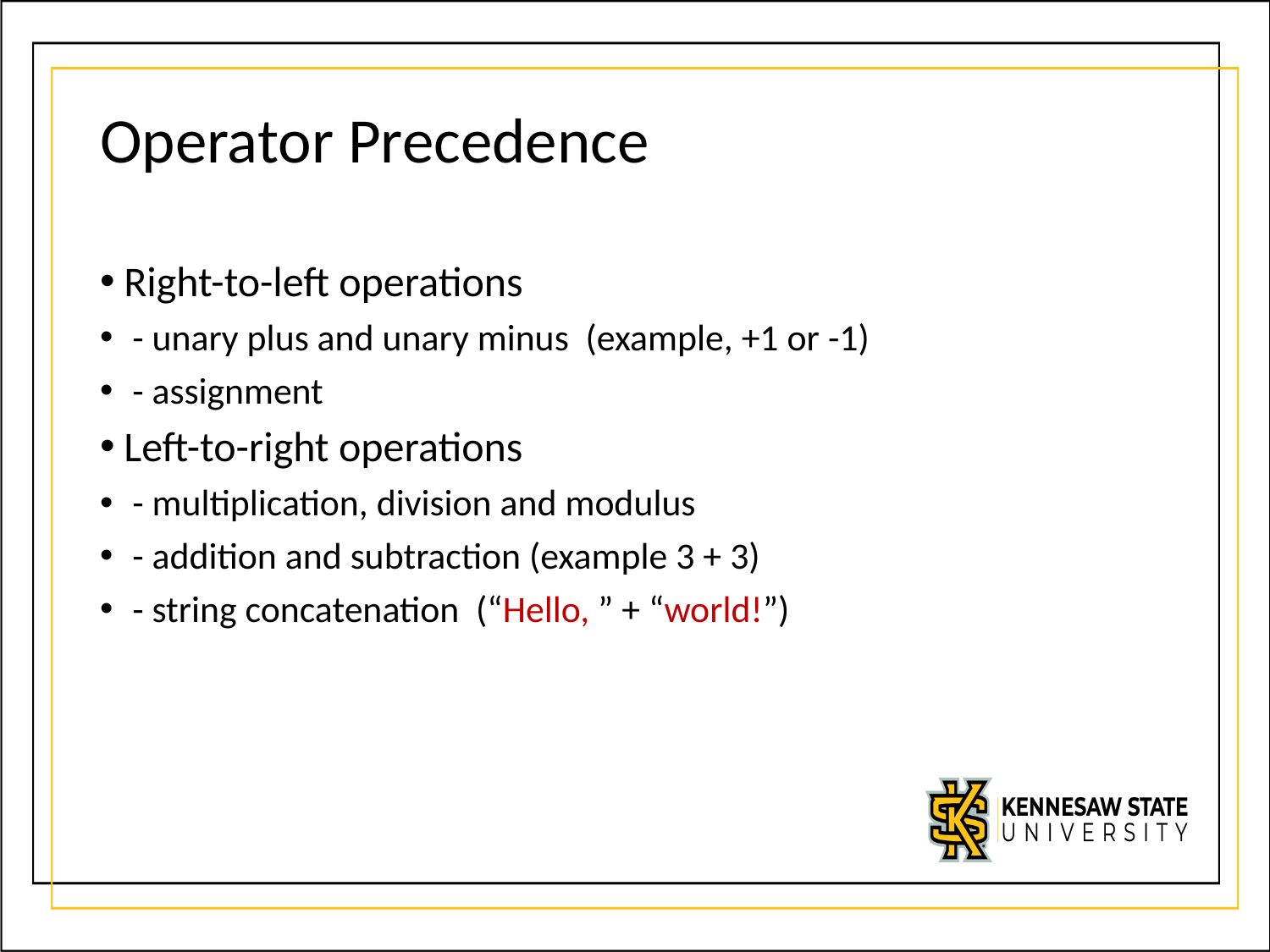

# Operator Precedence
Right-to-left operations
 - unary plus and unary minus  (example, +1 or -1)
 - assignment
Left-to-right operations
 - multiplication, division and modulus
 - addition and subtraction (example 3 + 3)
 - string concatenation  (“Hello, ” + “world!”)